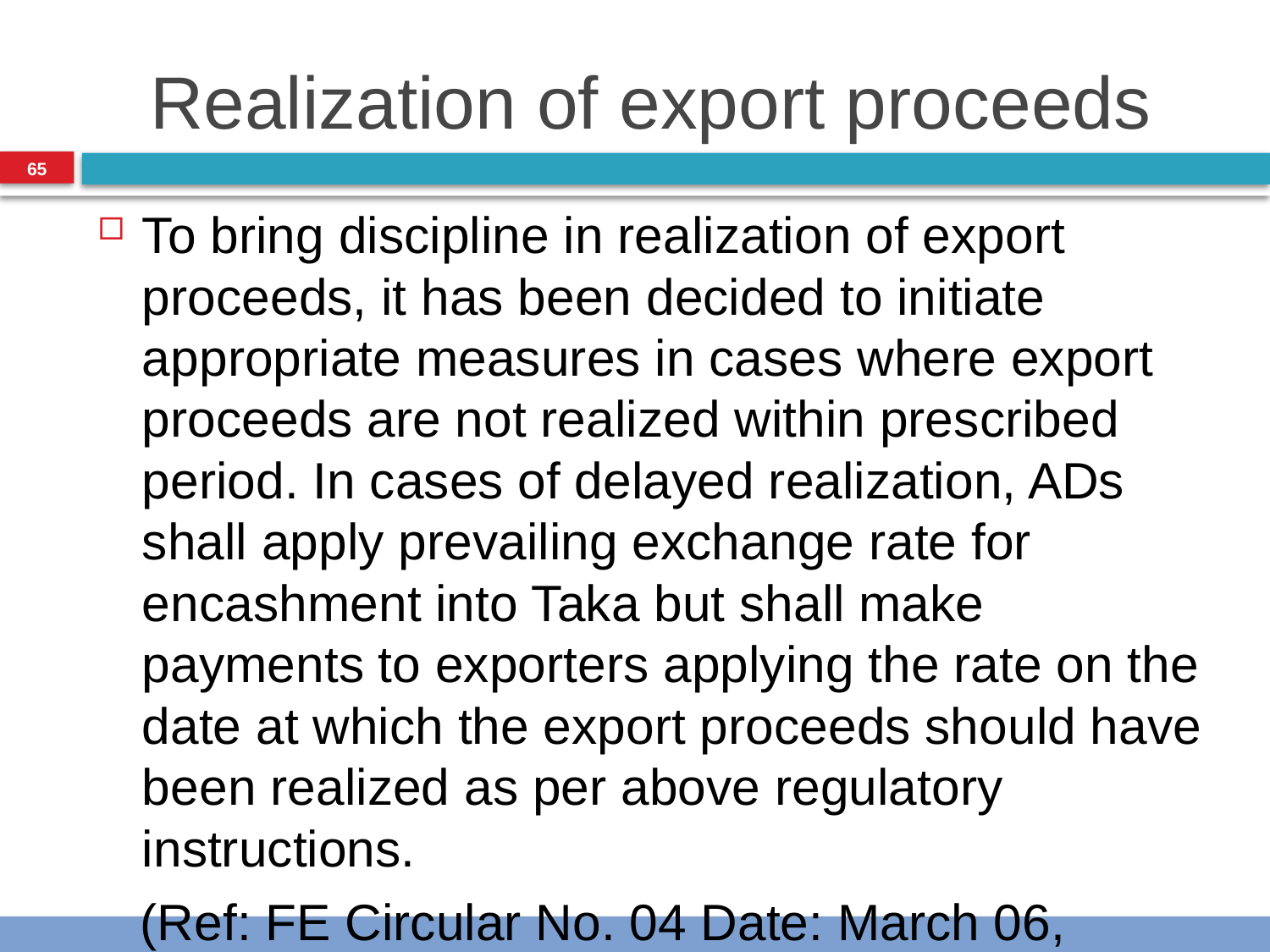

# Realization of export proceeds
65
To bring discipline in realization of export proceeds, it has been decided to initiate appropriate measures in cases where export proceeds are not realized within prescribed period. In cases of delayed realization, ADs shall apply prevailing exchange rate for encashment into Taka but shall make payments to exporters applying the rate on the date at which the export proceeds should have been realized as per above regulatory instructions.
   (Ref: FE Circular No. 04 Date: March 06, 2023)